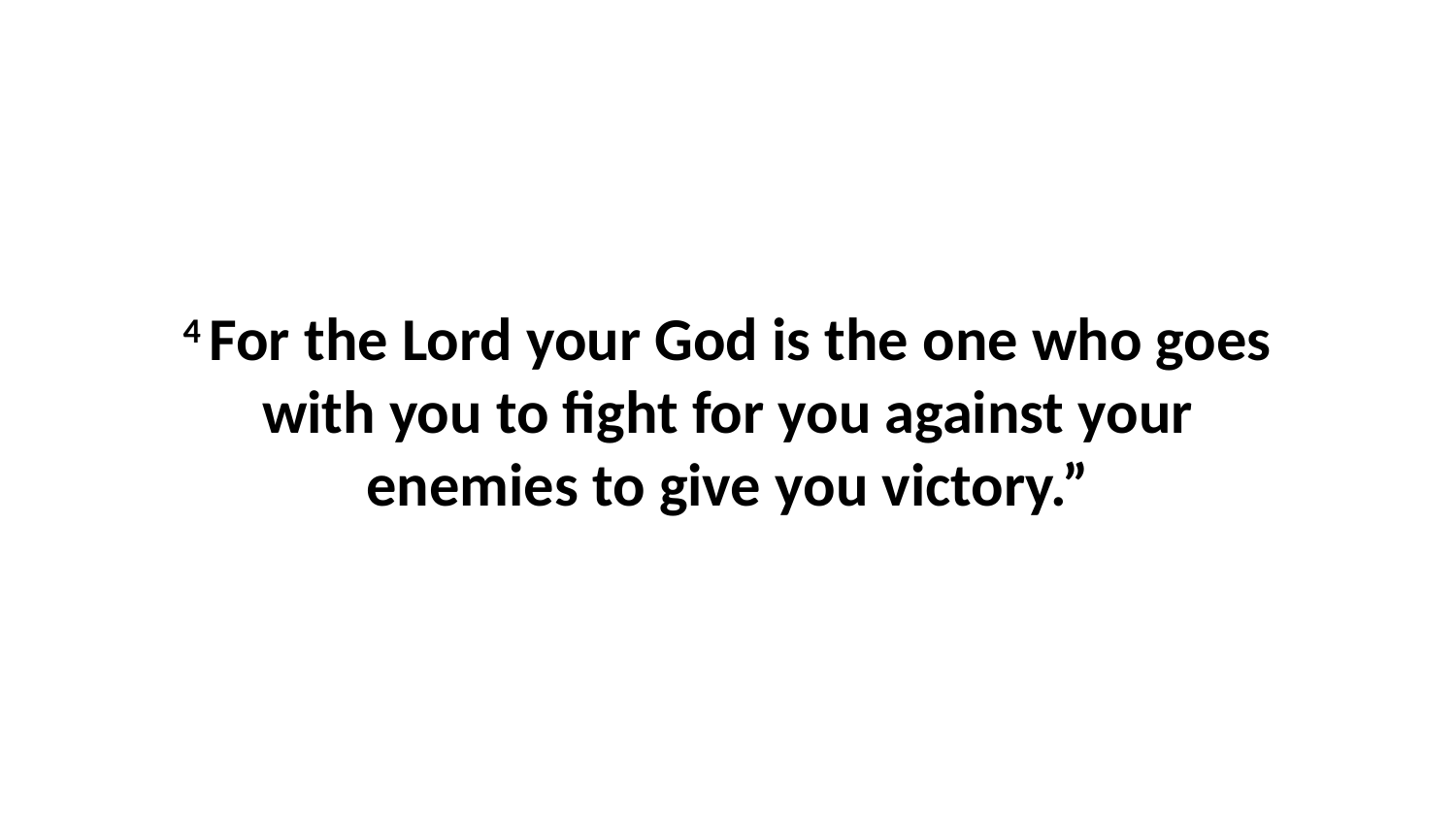

4 For the Lord your God is the one who goes with you to fight for you against your enemies to give you victory.”